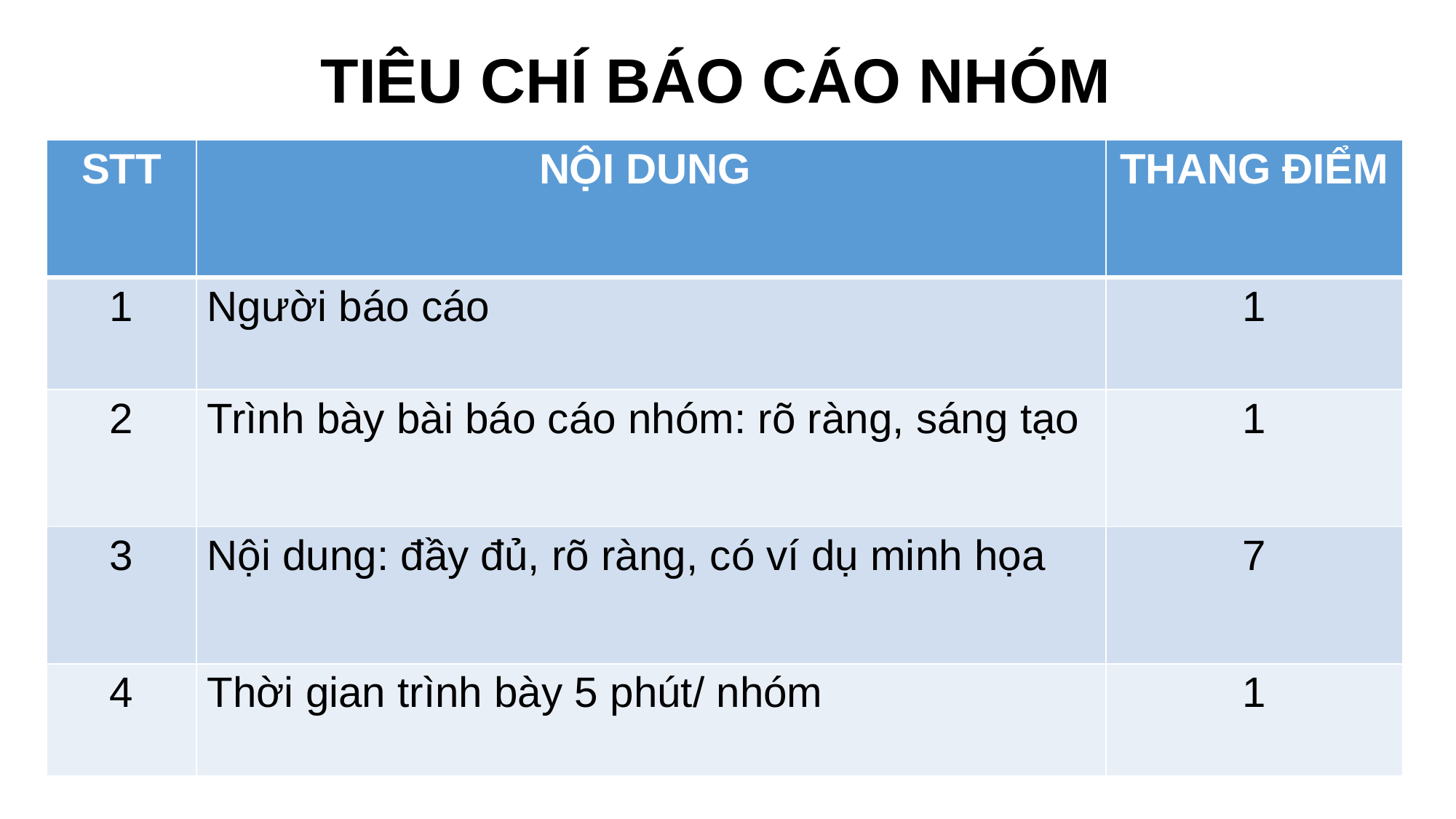

# TIÊU CHÍ BÁO CÁO NHÓM
| STT | NỘI DUNG | THANG ĐIỂM |
| --- | --- | --- |
| 1 | Người báo cáo | 1 |
| 2 | Trình bày bài báo cáo nhóm: rõ ràng, sáng tạo | 1 |
| 3 | Nội dung: đầy đủ, rõ ràng, có ví dụ minh họa | 7 |
| 4 | Thời gian trình bày 5 phút/ nhóm | 1 |